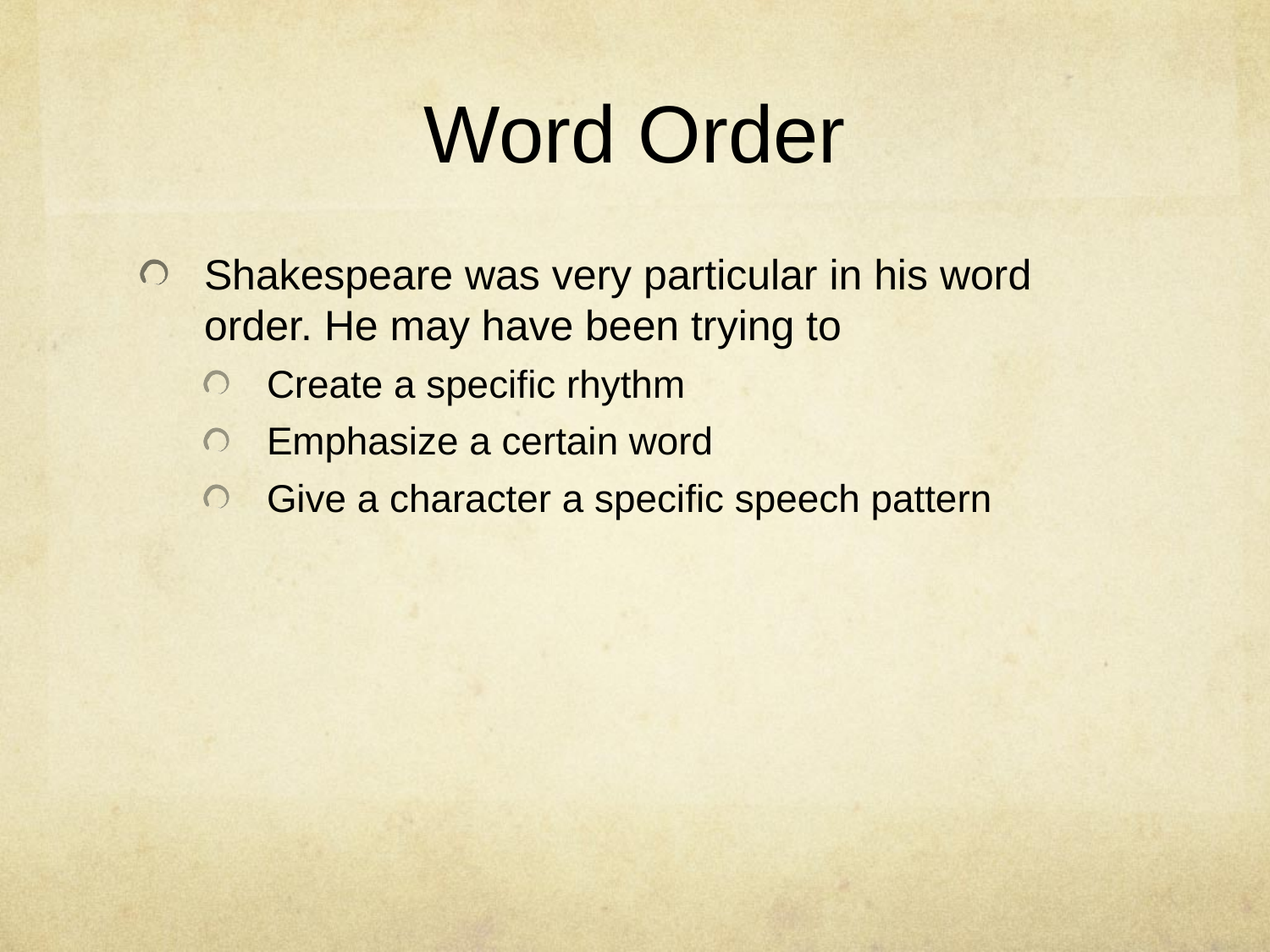

# Word Order
Shakespeare was very particular in his word order. He may have been trying to
Create a specific rhythm
Emphasize a certain word
Give a character a specific speech pattern